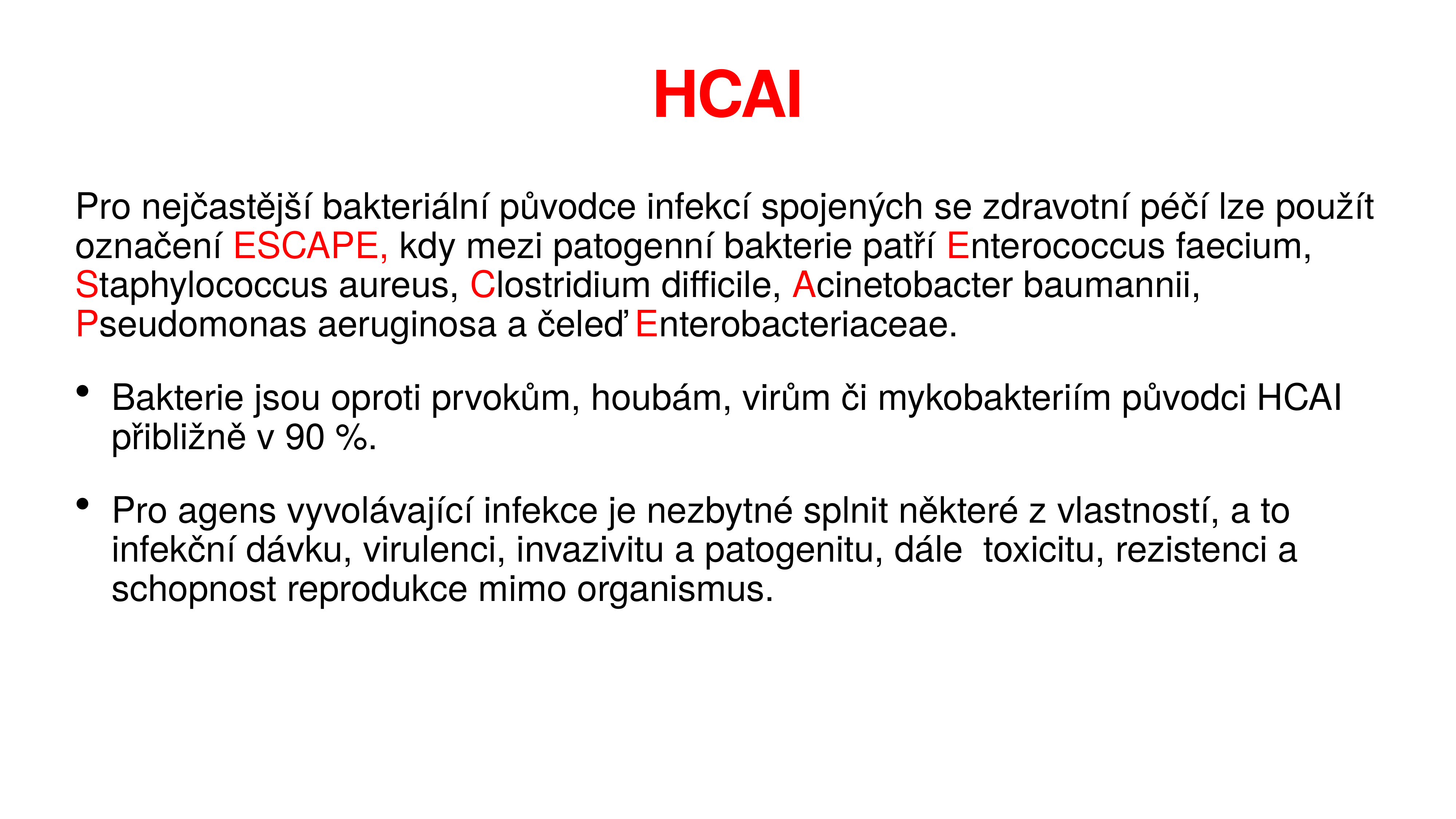

# HCAI
Pro nejčastější bakteriální původce infekcí spojených se zdravotní péčí lze použít označení ESCAPE, kdy mezi patogenní bakterie patří Enterococcus faecium, Staphylococcus aureus, Clostridium difficile, Acinetobacter baumannii, Pseudomonas aeruginosa a čeleď Enterobacteriaceae.
Bakterie jsou oproti prvokům, houbám, virům či mykobakteriím původci HCAI přibližně v 90 %.
Pro agens vyvolávající infekce je nezbytné splnit některé z vlastností, a to infekční dávku, virulenci, invazivitu a patogenitu, dále  toxicitu, rezistenci a schopnost reprodukce mimo organismus.